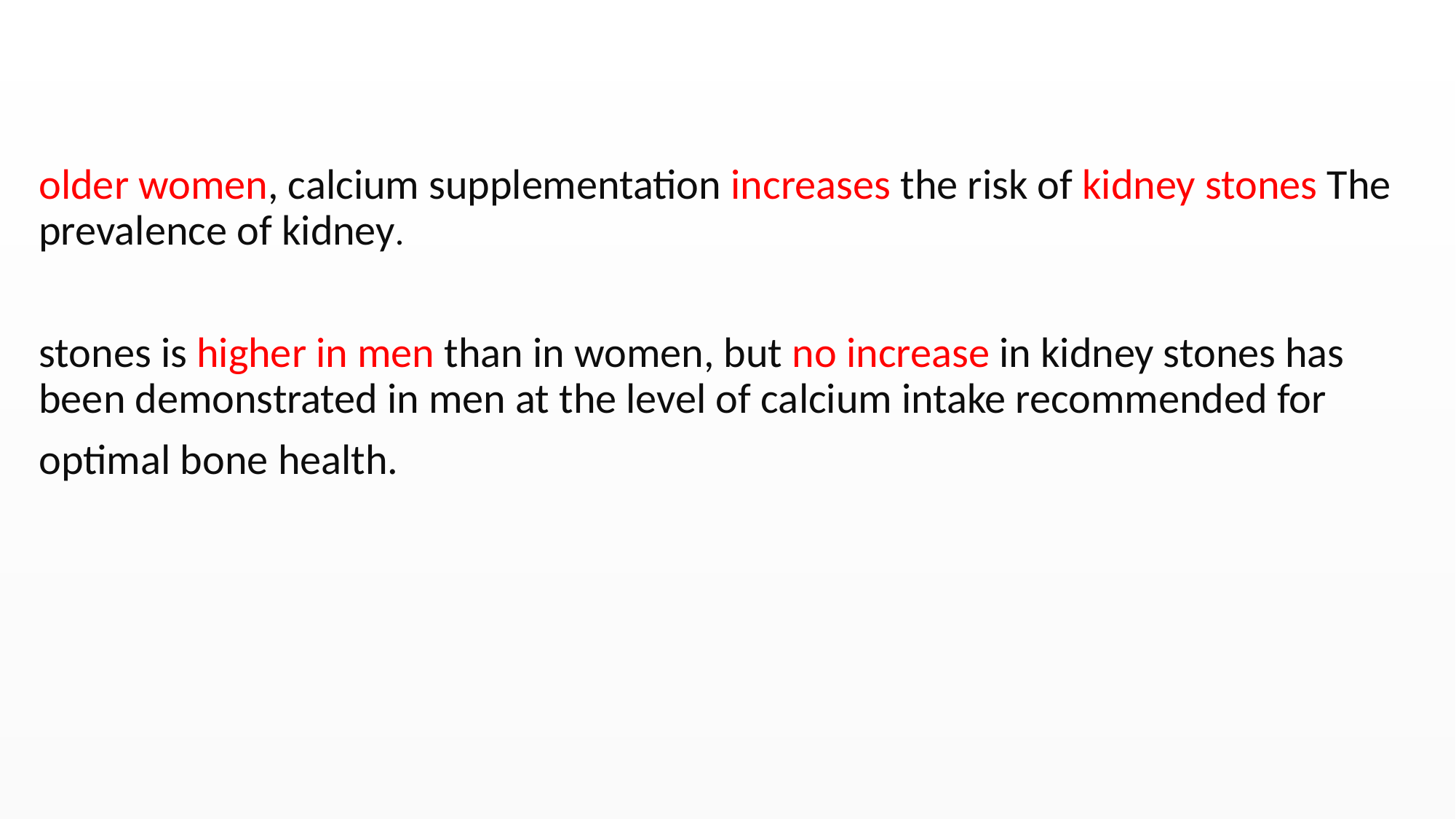

#

older women, calcium supplementation increases the risk of kidney stones The prevalence of kidney.

stones is higher in men than in women, but no increase in kidney stones has been demonstrated in men at the level of calcium intake recommended for
optimal bone health.